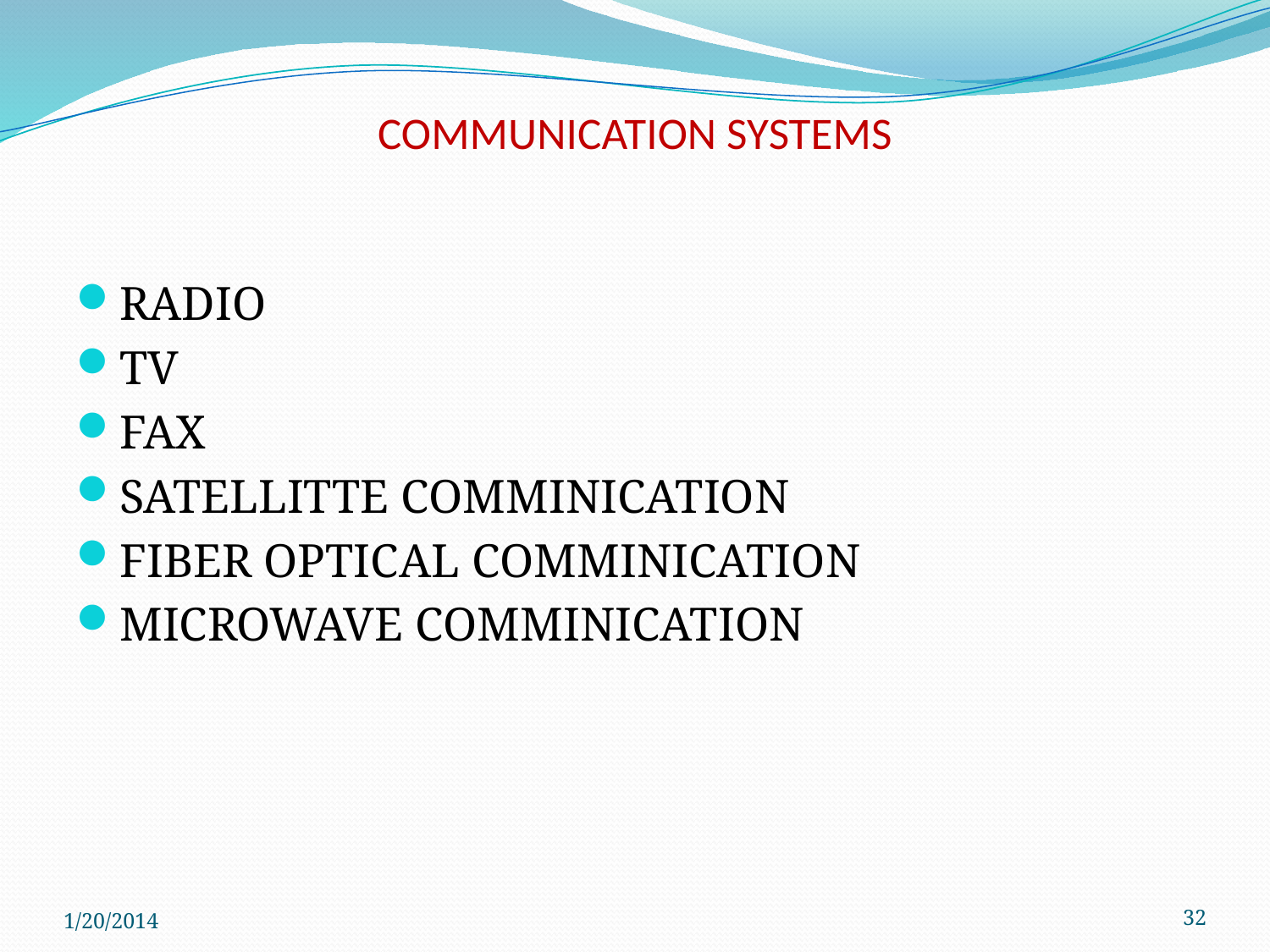

# COMMUNICATION SYSTEMS
RADIO
TV
FAX
SATELLITTE COMMINICATION
FIBER OPTICAL COMMINICATION
MICROWAVE COMMINICATION
1/20/2014
32